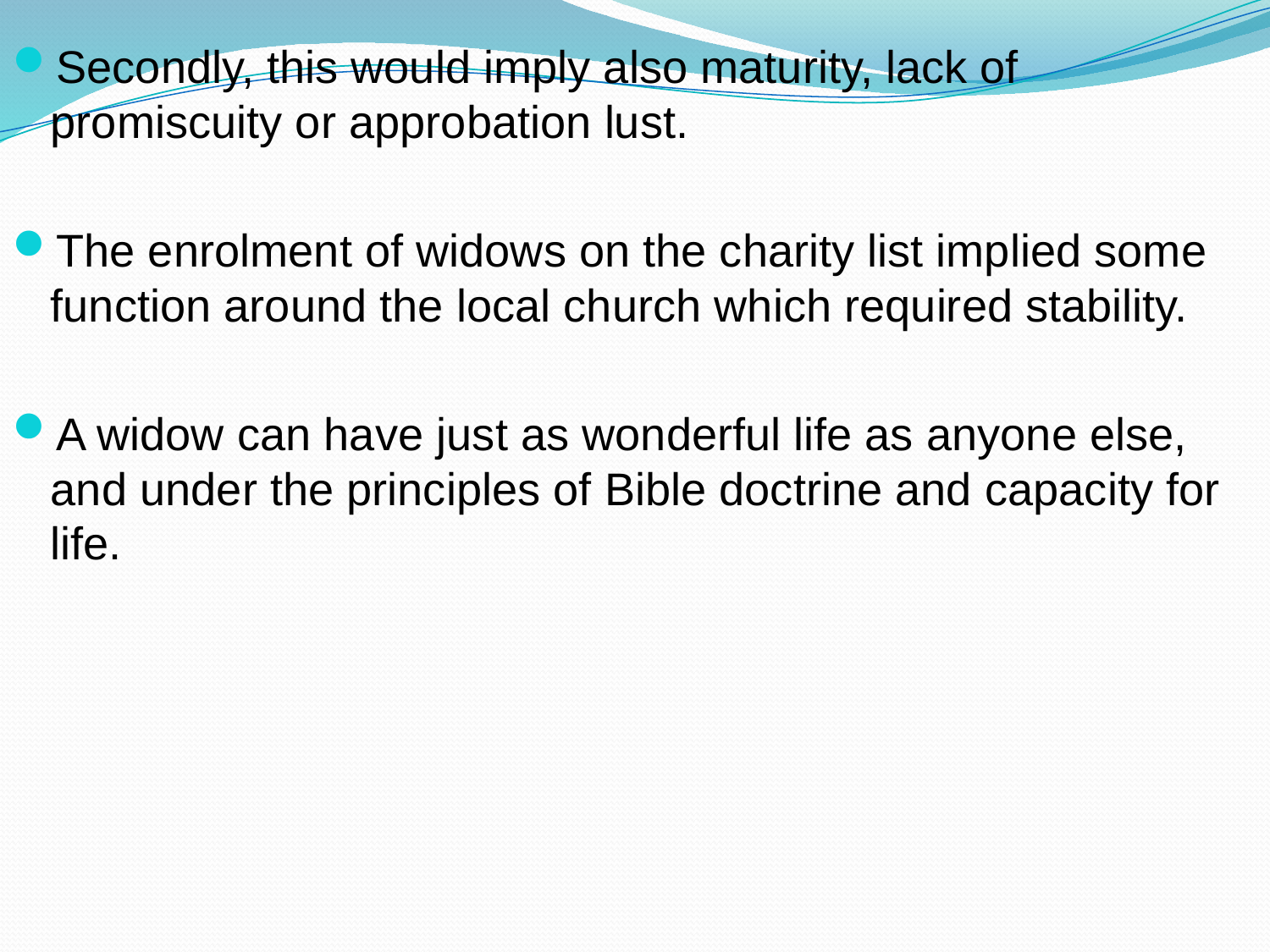

Secondly, this would imply also maturity, lack of promiscuity or approbation lust.

The enrolment of widows on the charity list implied some function around the local church which required stability.

A widow can have just as wonderful life as anyone else, and under the principles of Bible doctrine and capacity for life.